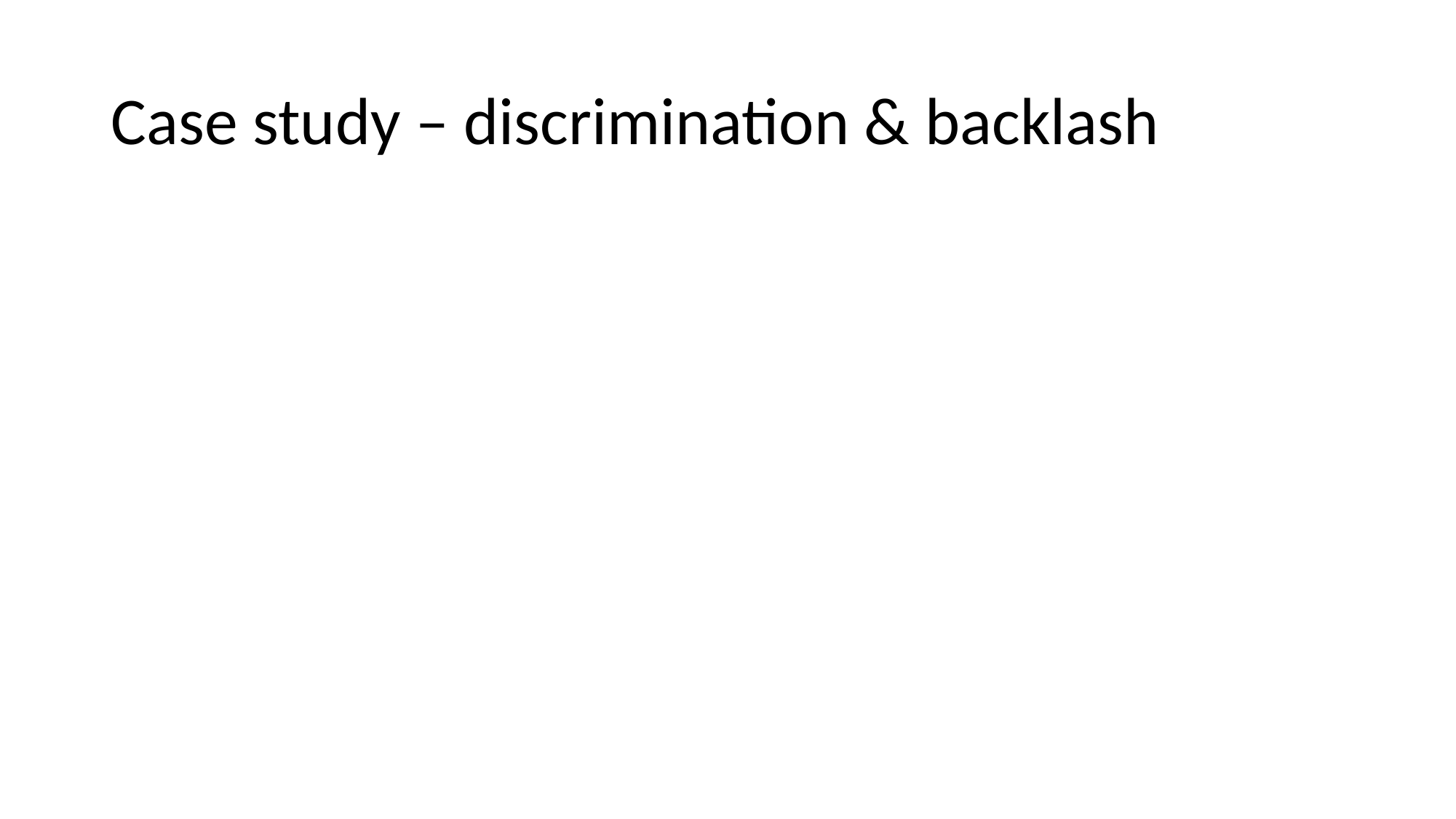

# Case study – discrimination & backlash